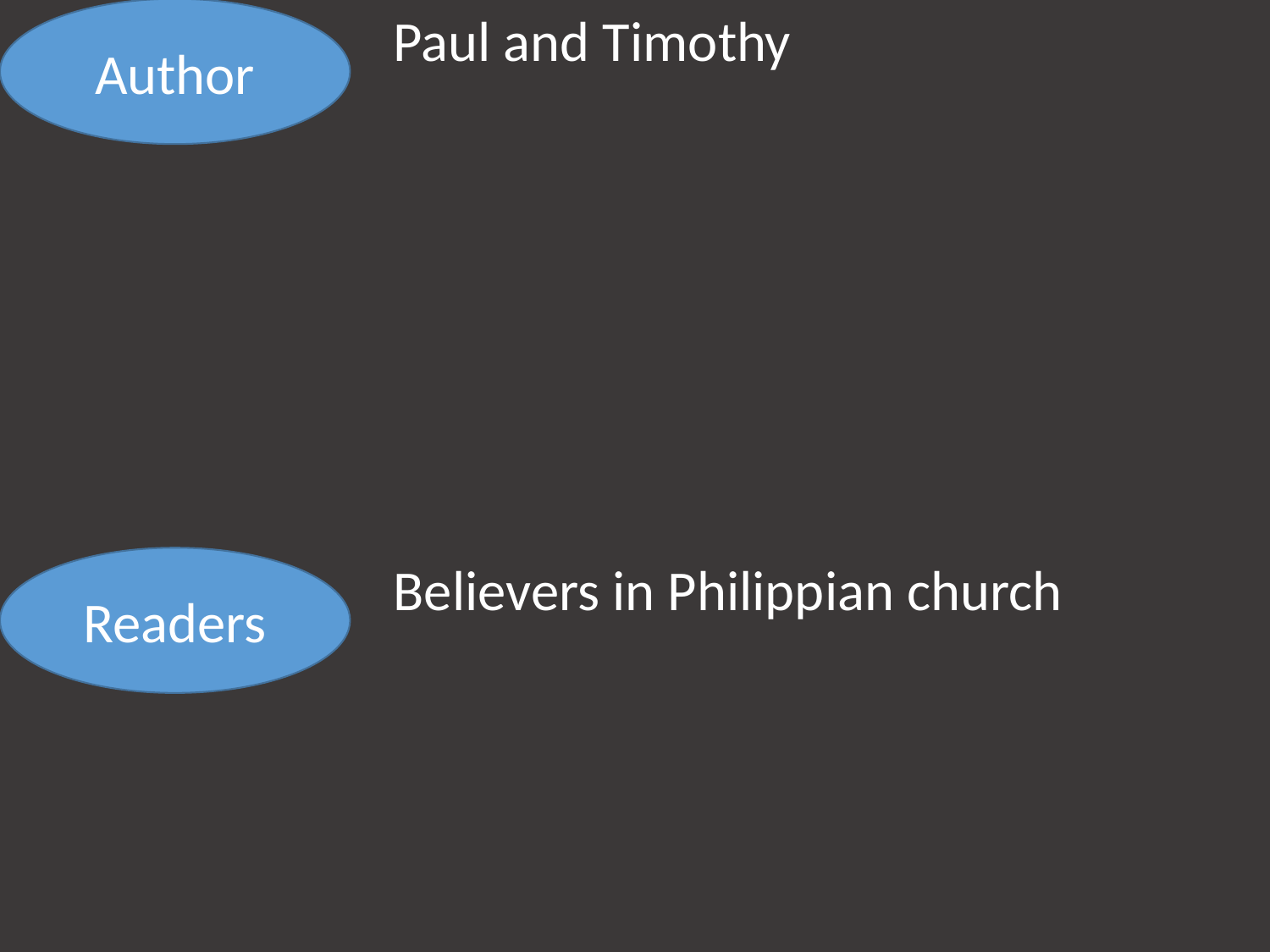

Author
			Paul and Timothy
Readers
			Believers in Philippian church